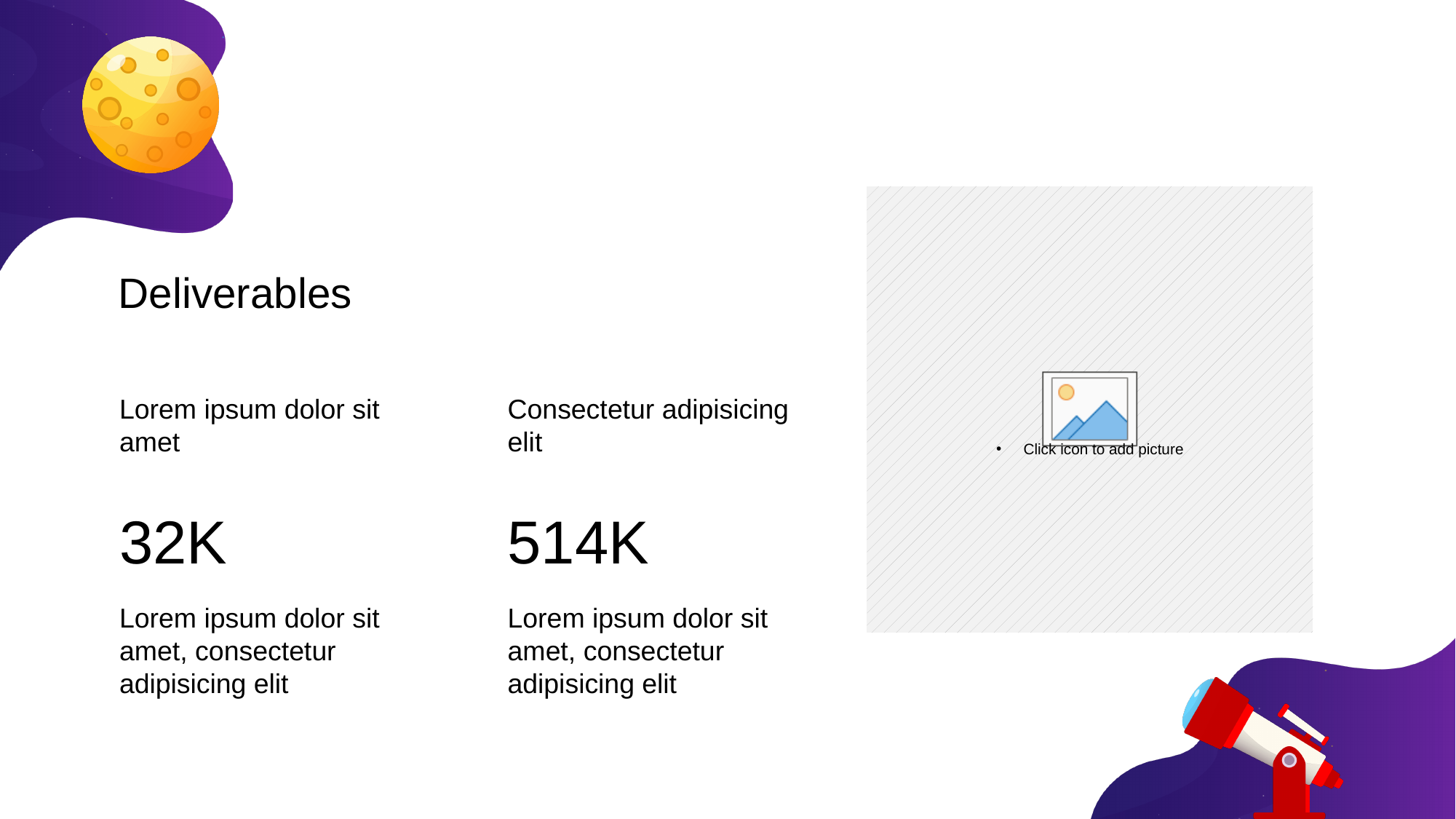

Deliverables
Lorem ipsum dolor sit amet
Consectetur adipisicing elit
32K
514K
Lorem ipsum dolor sit amet, consectetur adipisicing elit
Lorem ipsum dolor sit amet, consectetur adipisicing elit